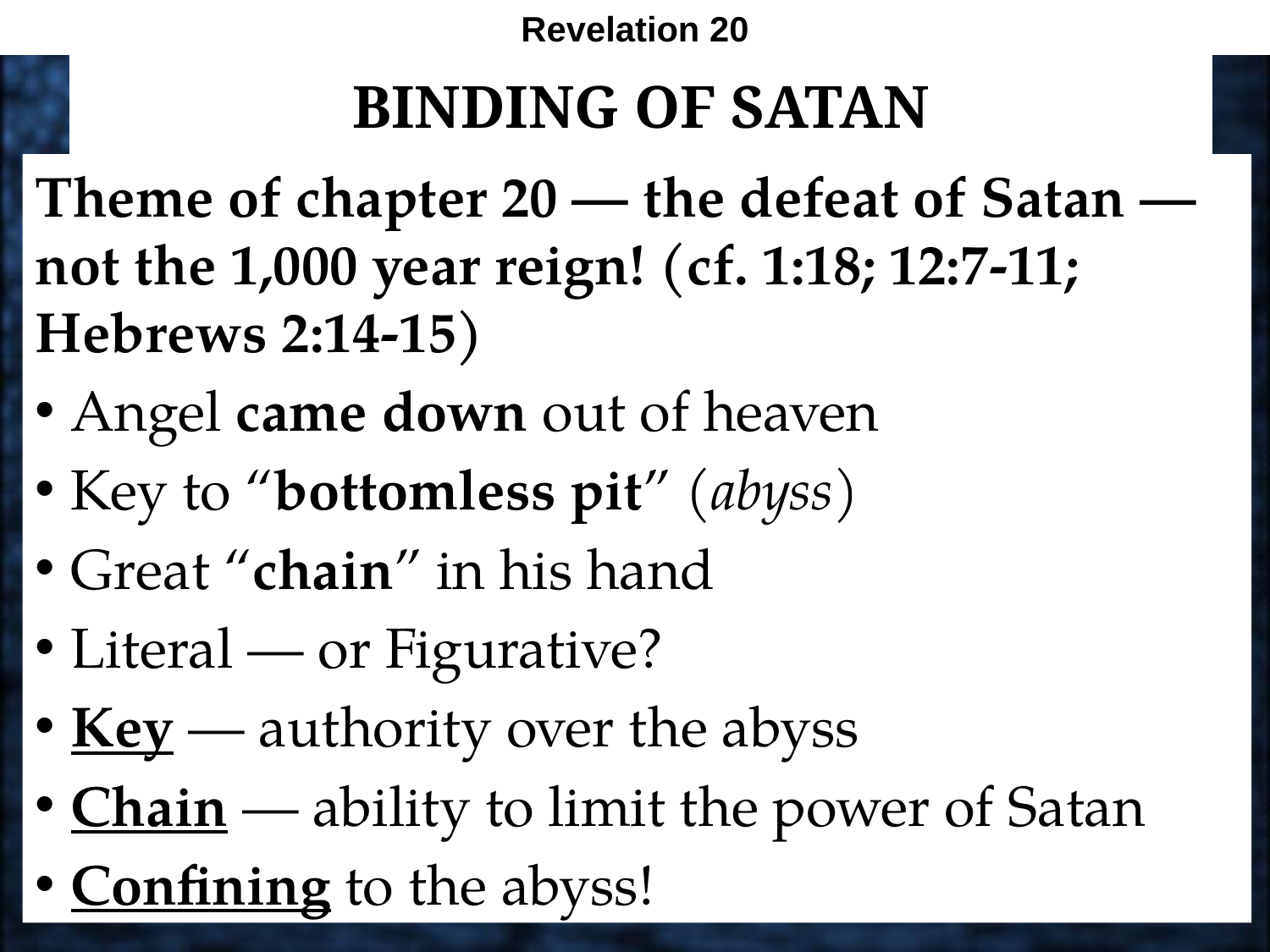

Revelation 20
# Binding of Satan
Theme of chapter 20 — the defeat of Satan — not the 1,000 year reign! (cf. 1:18; 12:7-11; Hebrews 2:14-15)
Angel came down out of heaven
Key to “bottomless pit” (abyss)
Great “chain” in his hand
Literal — or Figurative?
Key — authority over the abyss
Chain — ability to limit the power of Satan
Confining to the abyss!